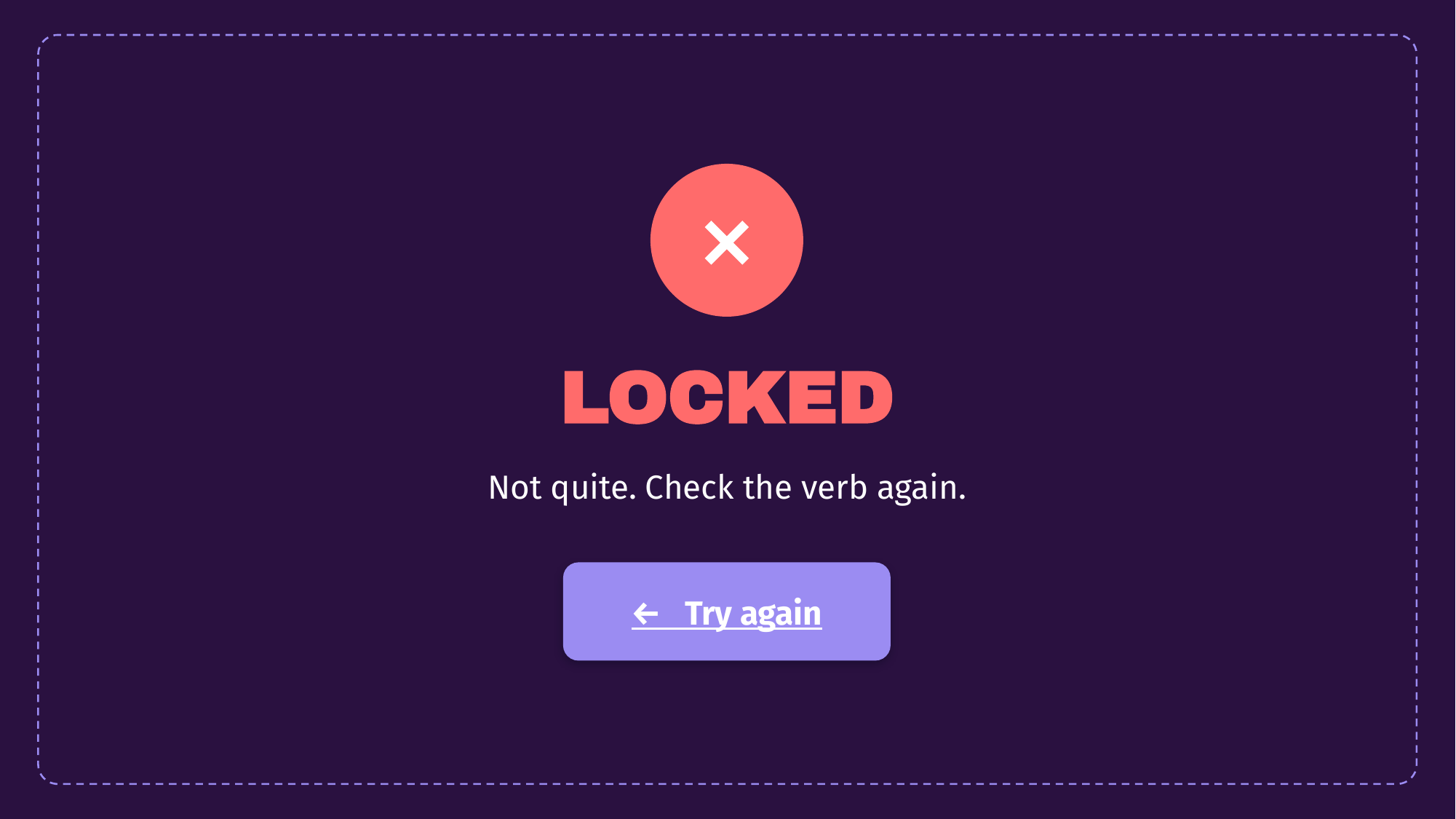

✕
LOCKED
Not quite. Check the verb again.
←   Try again